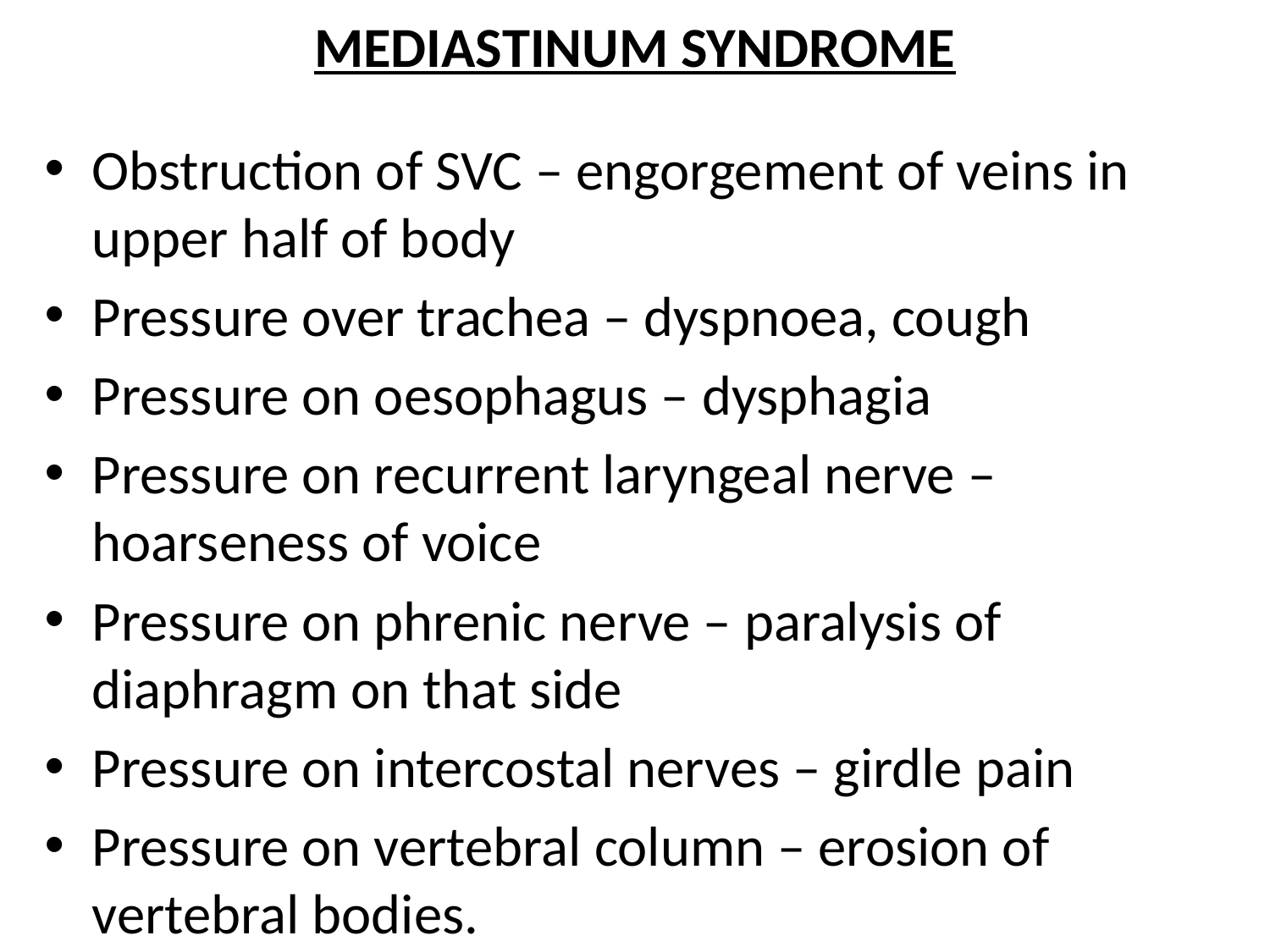

# MEDIASTINUM SYNDROME
Obstruction of SVC – engorgement of veins in upper half of body
Pressure over trachea – dyspnoea, cough
Pressure on oesophagus – dysphagia
Pressure on recurrent laryngeal nerve – hoarseness of voice
Pressure on phrenic nerve – paralysis of diaphragm on that side
Pressure on intercostal nerves – girdle pain
Pressure on vertebral column – erosion of vertebral bodies.